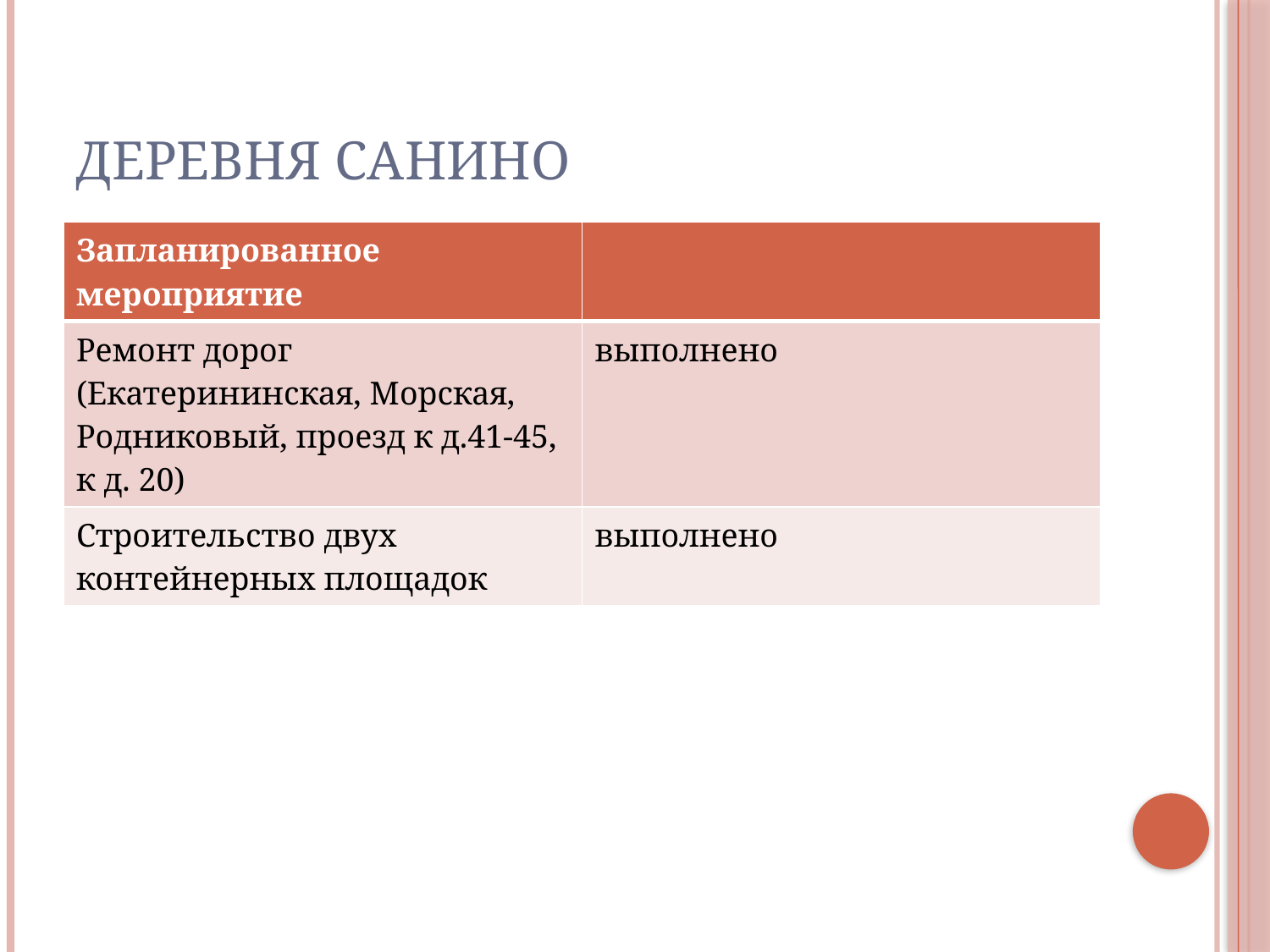

# Деревня Санино
| Запланированное мероприятие |  |
| --- | --- |
| Ремонт дорог (Екатерининская, Морская, Родниковый, проезд к д.41-45, к д. 20) | выполнено |
| Строительство двух контейнерных площадок | выполнено |